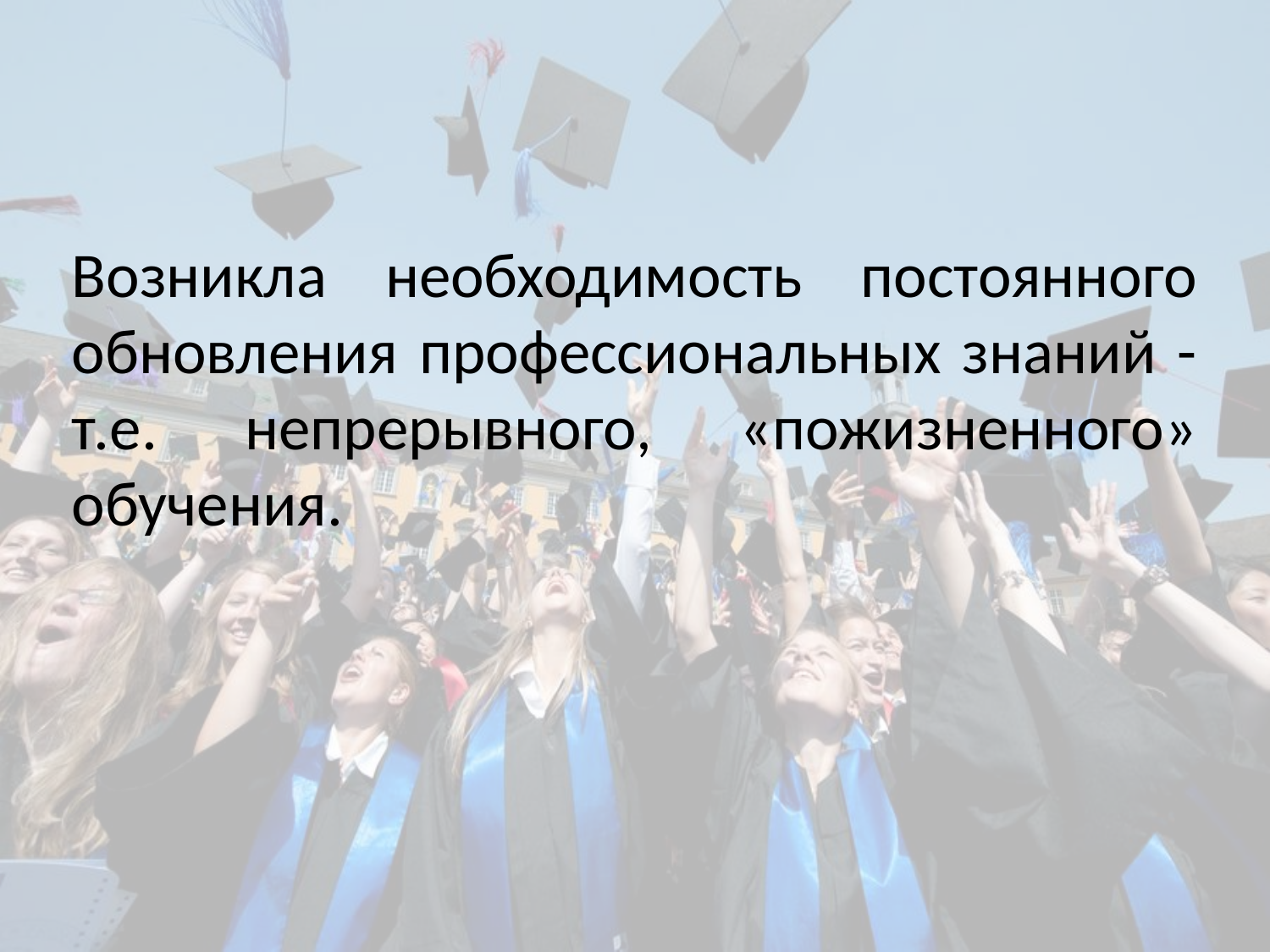

Возникла необходимость постоянного обновления профессиональных знаний - т.е. непрерывного, «пожизненного» обучения.